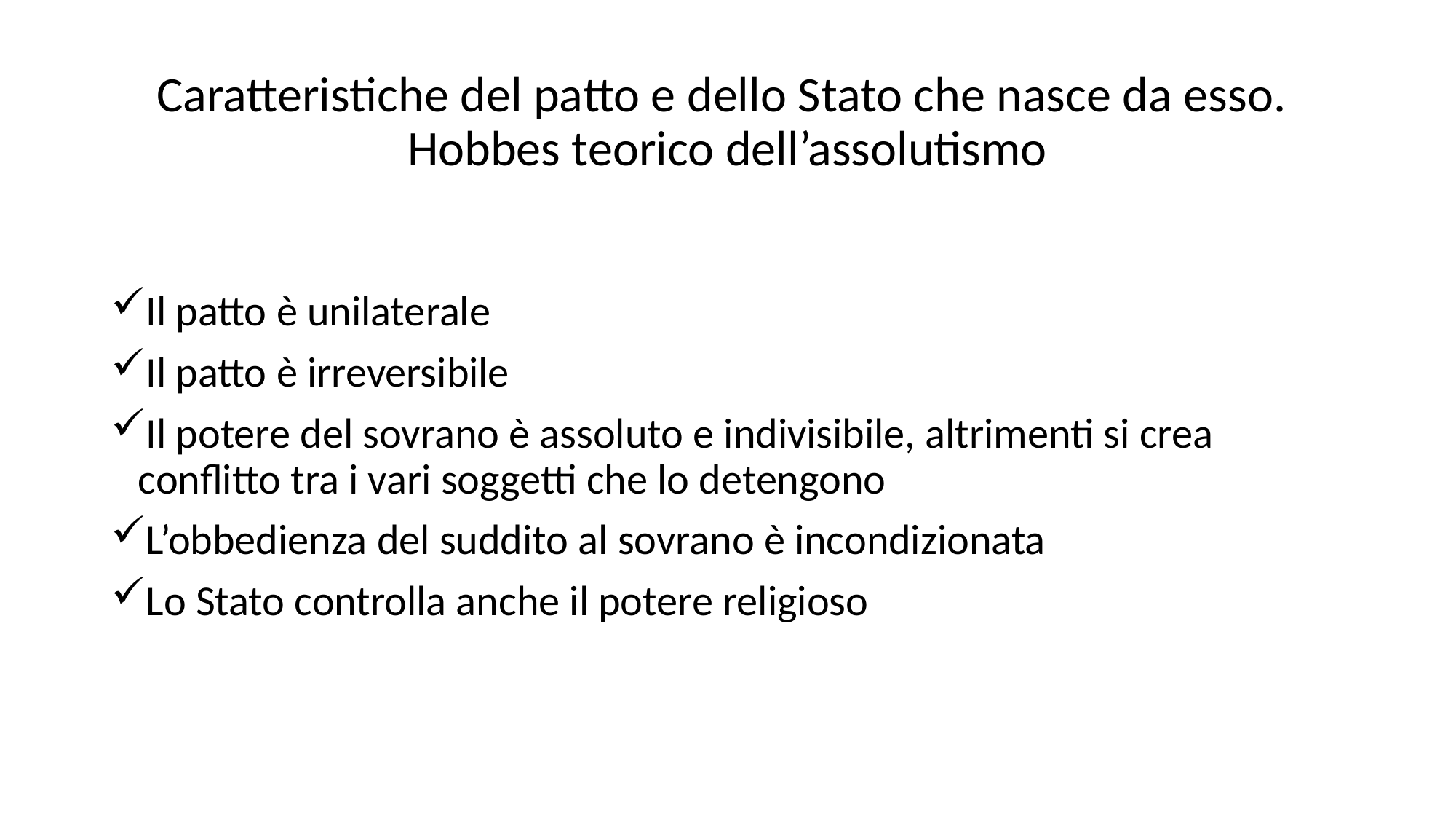

# Caratteristiche del patto e dello Stato che nasce da esso. Hobbes teorico dell’assolutismo

Il patto è unilaterale
Il patto è irreversibile
Il potere del sovrano è assoluto e indivisibile, altrimenti si crea conflitto tra i vari soggetti che lo detengono
L’obbedienza del suddito al sovrano è incondizionata
Lo Stato controlla anche il potere religioso